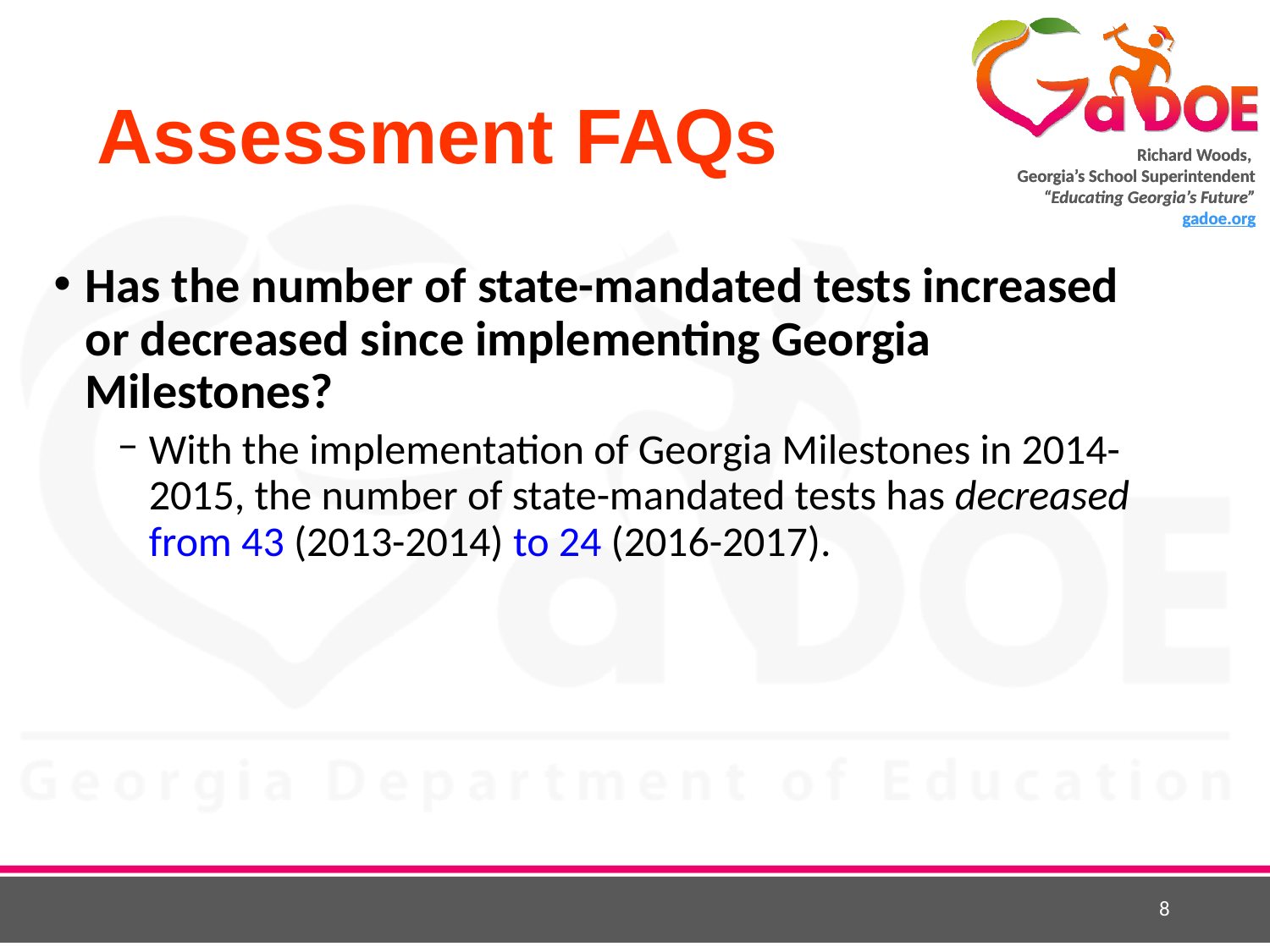

# Assessment FAQs
Has the number of state-mandated tests increased or decreased since implementing Georgia Milestones?
With the implementation of Georgia Milestones in 2014-2015, the number of state-mandated tests has decreased from 43 (2013-2014) to 24 (2016-2017).
8